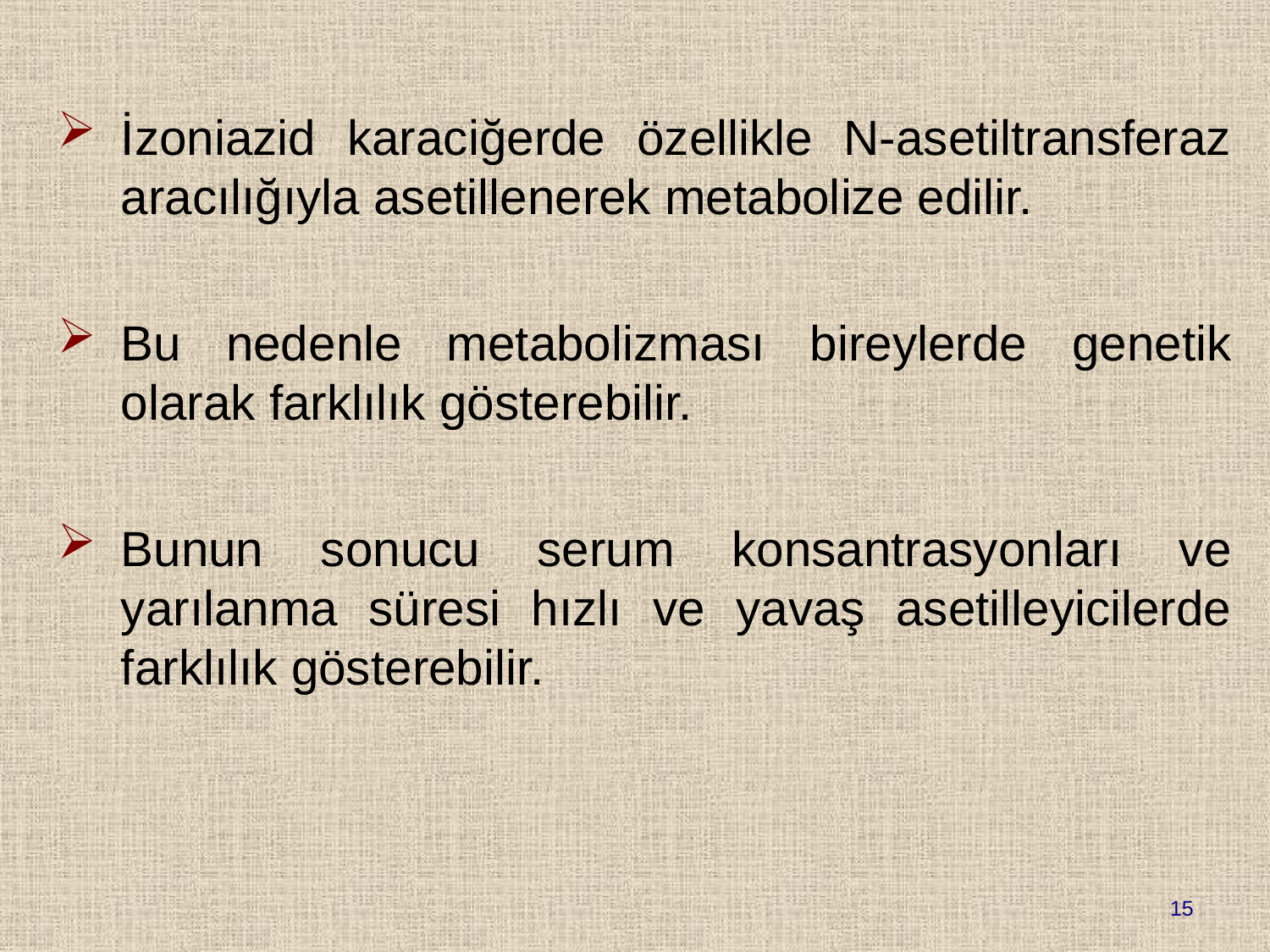

İzoniazid karaciğerde özellikle N-asetiltransferaz aracılığıyla asetillenerek metabolize edilir.

Bu nedenle metabolizması bireylerde genetik olarak farklılık gösterebilir.

Bunun sonucu serum konsantrasyonları ve yarılanma süresi hızlı ve yavaş asetilleyicilerde farklılık gösterebilir.
15